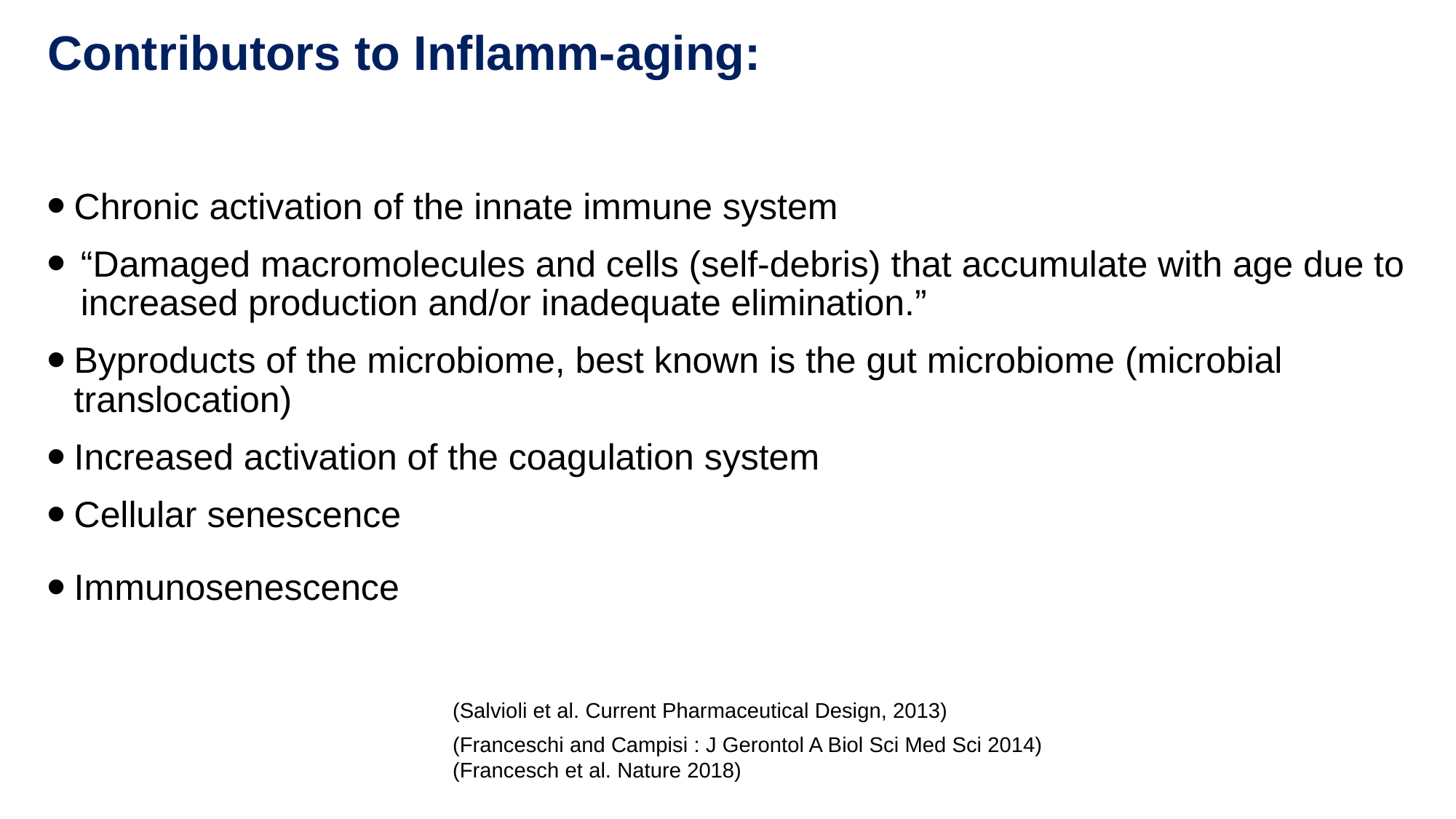

# Contributors to Inflamm-aging:
Chronic activation of the innate immune system
“Damaged macromolecules and cells (self-debris) that accumulate with age due to increased production and/or inadequate elimination.”
Byproducts of the microbiome, best known is the gut microbiome (microbial translocation)
Increased activation of the coagulation system
Cellular senescence
Immunosenescence

(Salvioli et al. Current Pharmaceutical Design, 2013)
(Franceschi and Campisi : J Gerontol A Biol Sci Med Sci 2014)
(Francesch et al. Nature 2018)